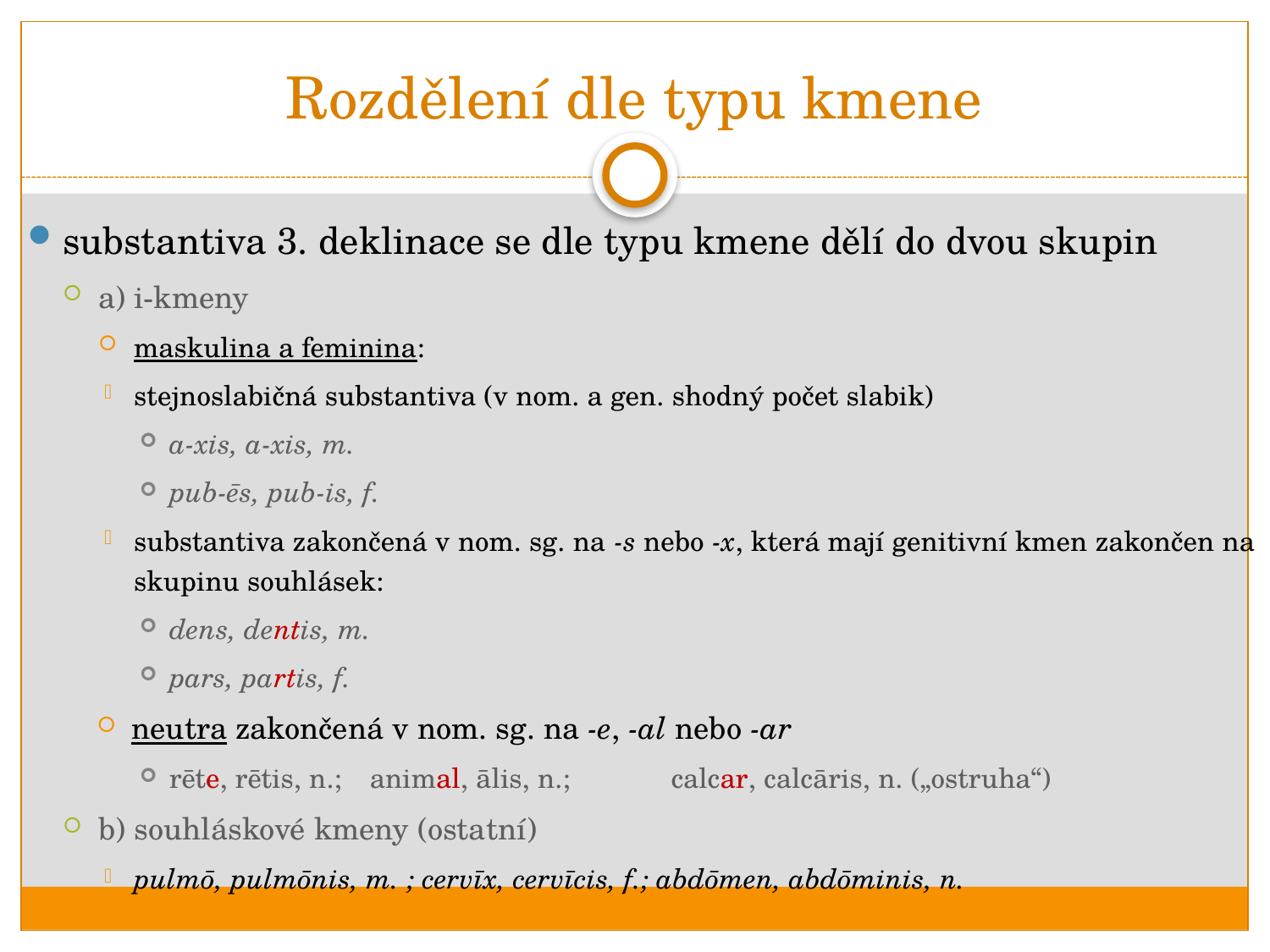

# Rozdělení dle typu kmene
substantiva 3. deklinace se dle typu kmene dělí do dvou skupin
a) i-kmeny
maskulina a feminina:
stejnoslabičná substantiva (v nom. a gen. shodný počet slabik)
a-xis, a-xis, m.
pub-ēs, pub-is, f.
substantiva zakončená v nom. sg. na -s nebo -x, která mají genitivní kmen zakončen na skupinu souhlásek:
dens, dentis, m.
pars, partis, f.
neutra zakončená v nom. sg. na -e, -al nebo -ar
rēte, rētis, n.;	animal, ālis, n.;	calcar, calcāris, n. („ostruha“)
b) souhláskové kmeny (ostatní)
pulmō, pulmōnis, m. ; cervīx, cervīcis, f.; abdōmen, abdōminis, n.